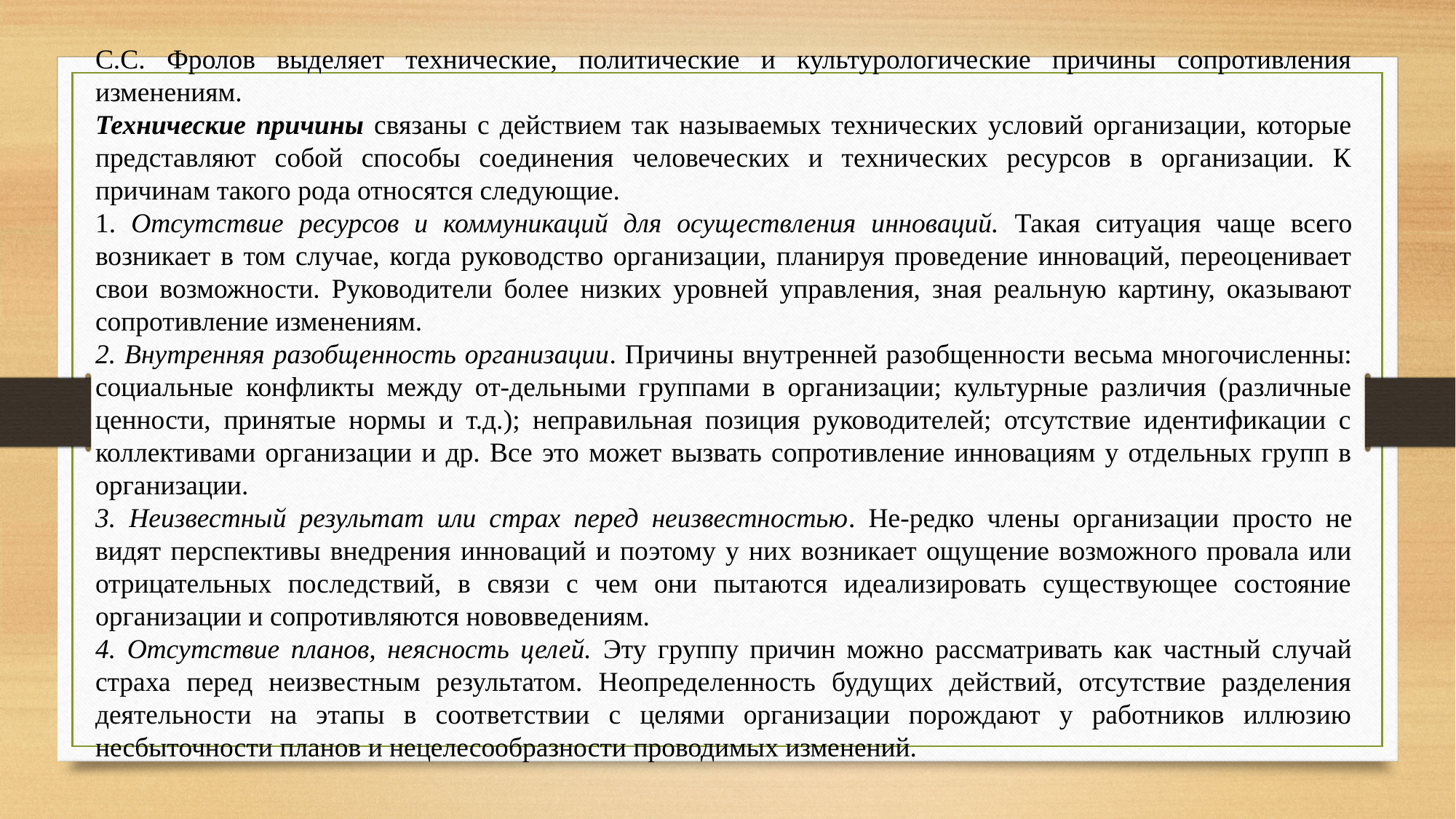

С.С. Фролов выделяет технические, политические и культурологические причины сопротивления изменениям.
Технические причины связаны с действием так называемых технических условий организации, которые представляют собой способы соединения человеческих и технических ресурсов в организации. К причинам такого рода относятся следующие.
1. Отсутствие ресурсов и коммуникаций для осуществления инноваций. Такая ситуация чаще всего возникает в том случае, когда руководство организации, планируя проведение инноваций, переоценивает свои возможности. Руководители более низких уровней управления, зная реальную картину, оказывают сопротивление изменениям.
2. Внутренняя разобщенность организации. Причины внутренней разобщенности весьма многочисленны: социальные конфликты между от-дельными группами в организации; культурные различия (различные ценности, принятые нормы и т.д.); неправильная позиция руководителей; отсутствие идентификации с коллективами организации и др. Все это может вызвать сопротивление инновациям у отдельных групп в организации.
3. Неизвестный результат или страх перед неизвестностью. Не-редко члены организации просто не видят перспективы внедрения инноваций и поэтому у них возникает ощущение возможного провала или отрицательных последствий, в связи с чем они пытаются идеализировать существующее состояние организации и сопротивляются нововведениям.
4. Отсутствие планов, неясность целей. Эту группу причин можно рассматривать как частный случай страха перед неизвестным результатом. Неопределенность будущих действий, отсутствие разделения деятельности на этапы в соответствии с целями организации порождают у работников иллюзию несбыточности планов и нецелесообразности проводимых изменений.